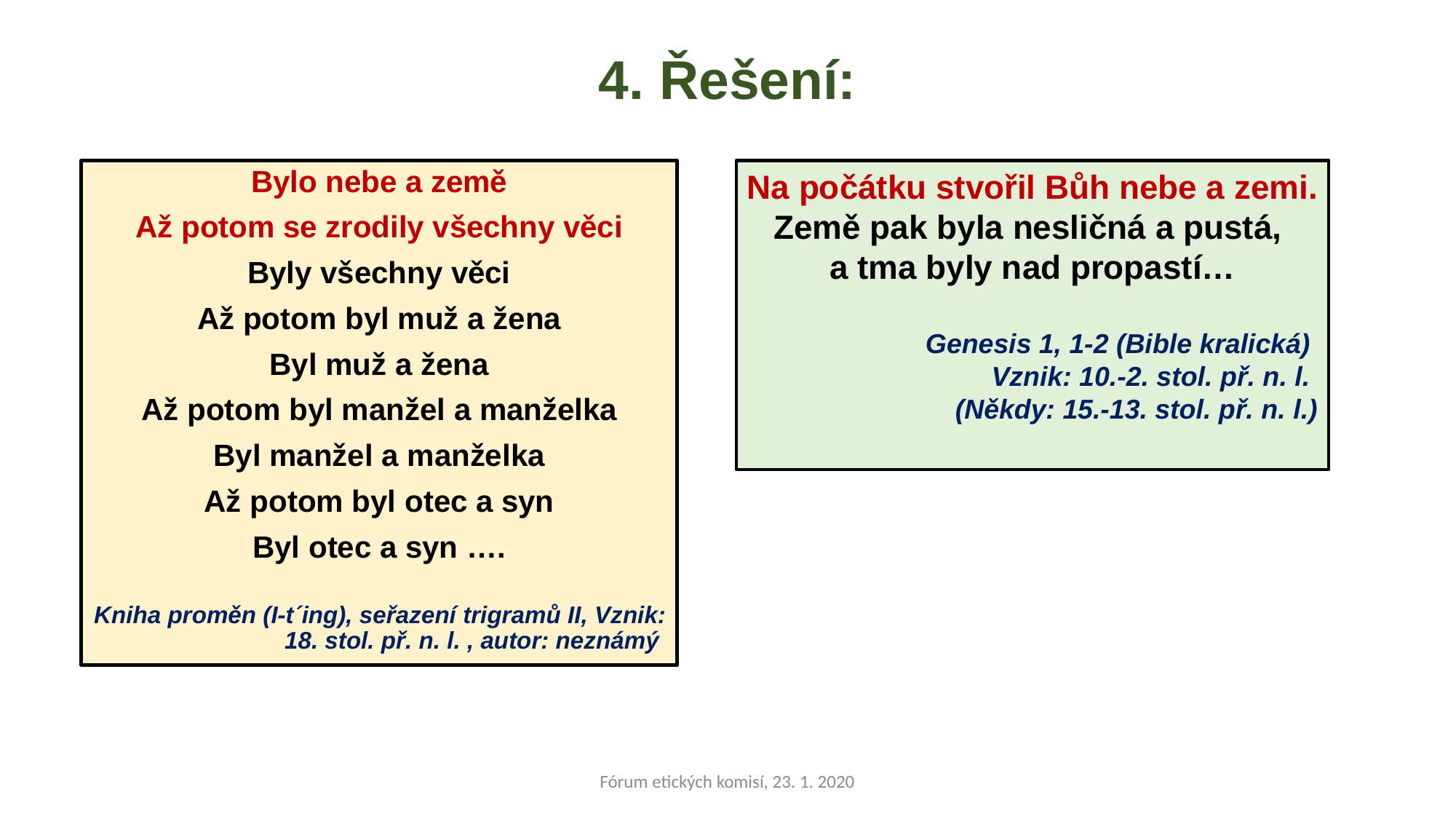

# 4. Řešení:
Bylo nebe a země
Až potom se zrodily všechny věci
Byly všechny věci
Až potom byl muž a žena
Byl muž a žena
Až potom byl manžel a manželka
Byl manžel a manželka
Až potom byl otec a syn
Byl otec a syn ….

Kniha proměn (I-t´ing), seřazení trigramů II, Vznik: 18. stol. př. n. l. , autor: neznámý

Na počátku stvořil Bůh nebe a zemi.
Země pak byla nesličná a pustá,
a tma byly nad propastí…

Genesis 1, 1-2 (Bible kralická)
Vznik: 10.-2. stol. př. n. l.
(Někdy: 15.-13. stol. př. n. l.)

Fórum etických komisí, 23. 1. 2020